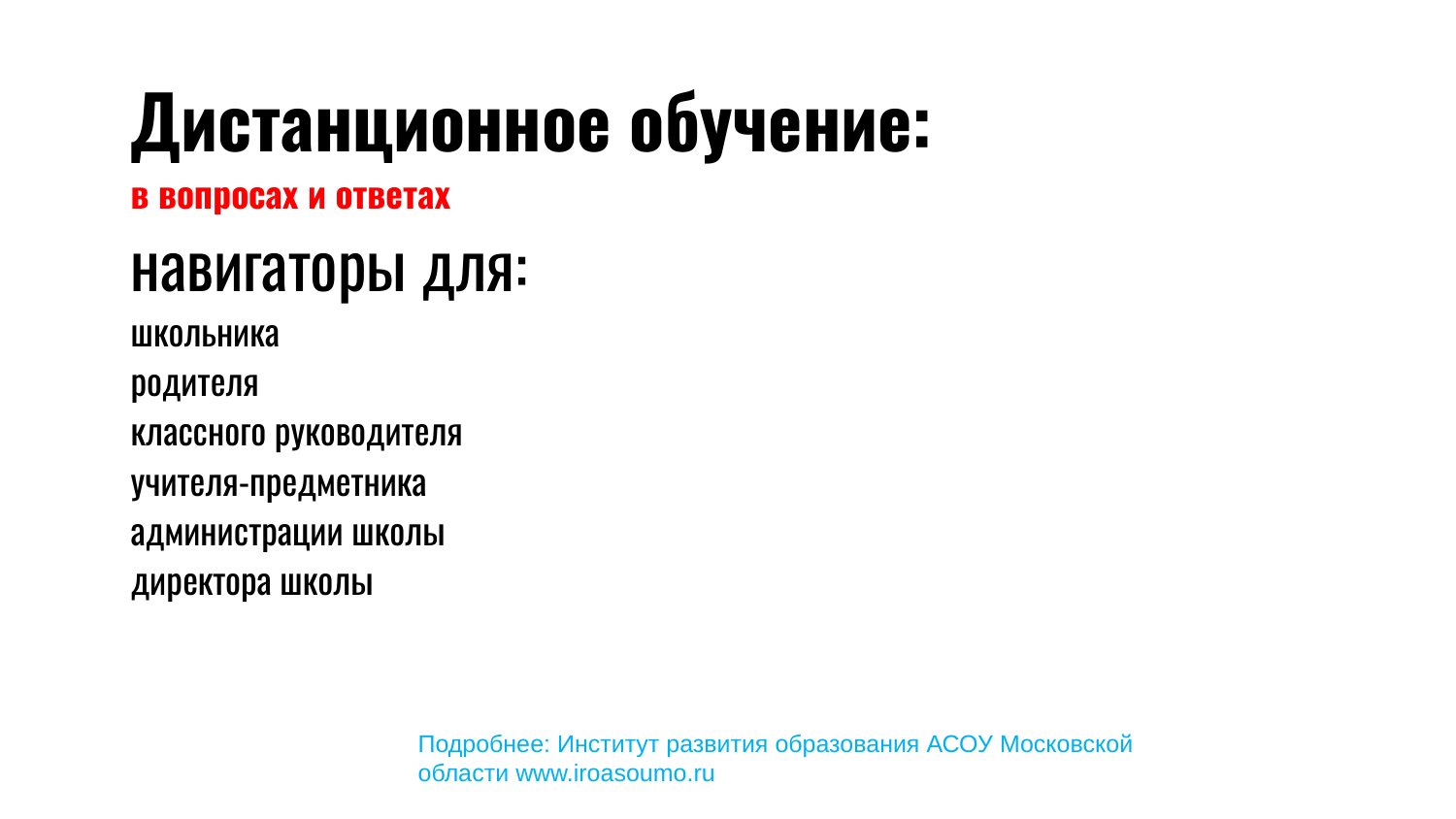

# Дистанционное обучение: в вопросах и ответах навигаторы для: школьника родителя классного руководителя учителя-предметника администрации школы директора школы
Подробнее: Институт развития образования АСОУ Московской области www.iroasoumo.ru